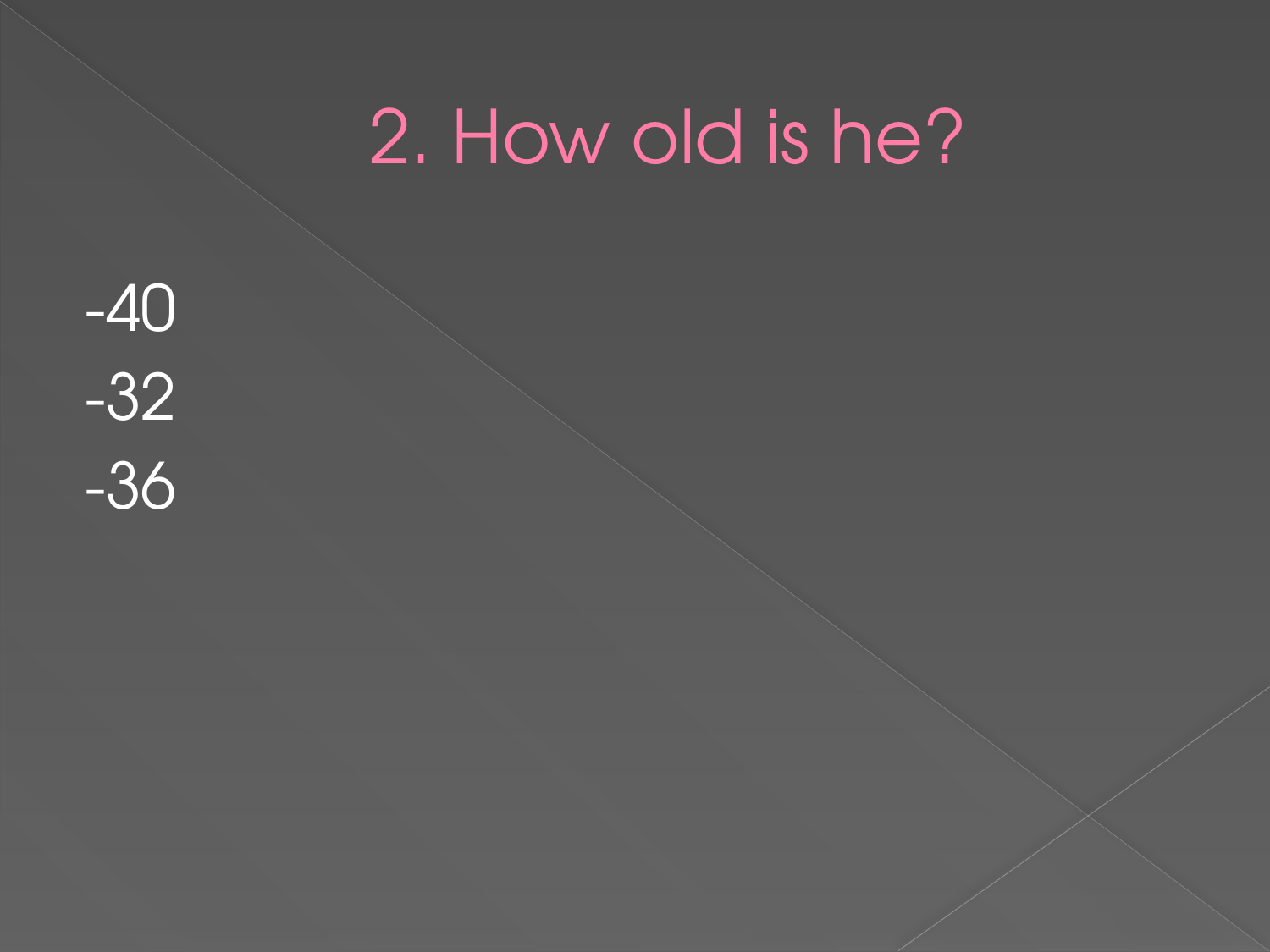

# 2. How old is he?
-40
-32
-36